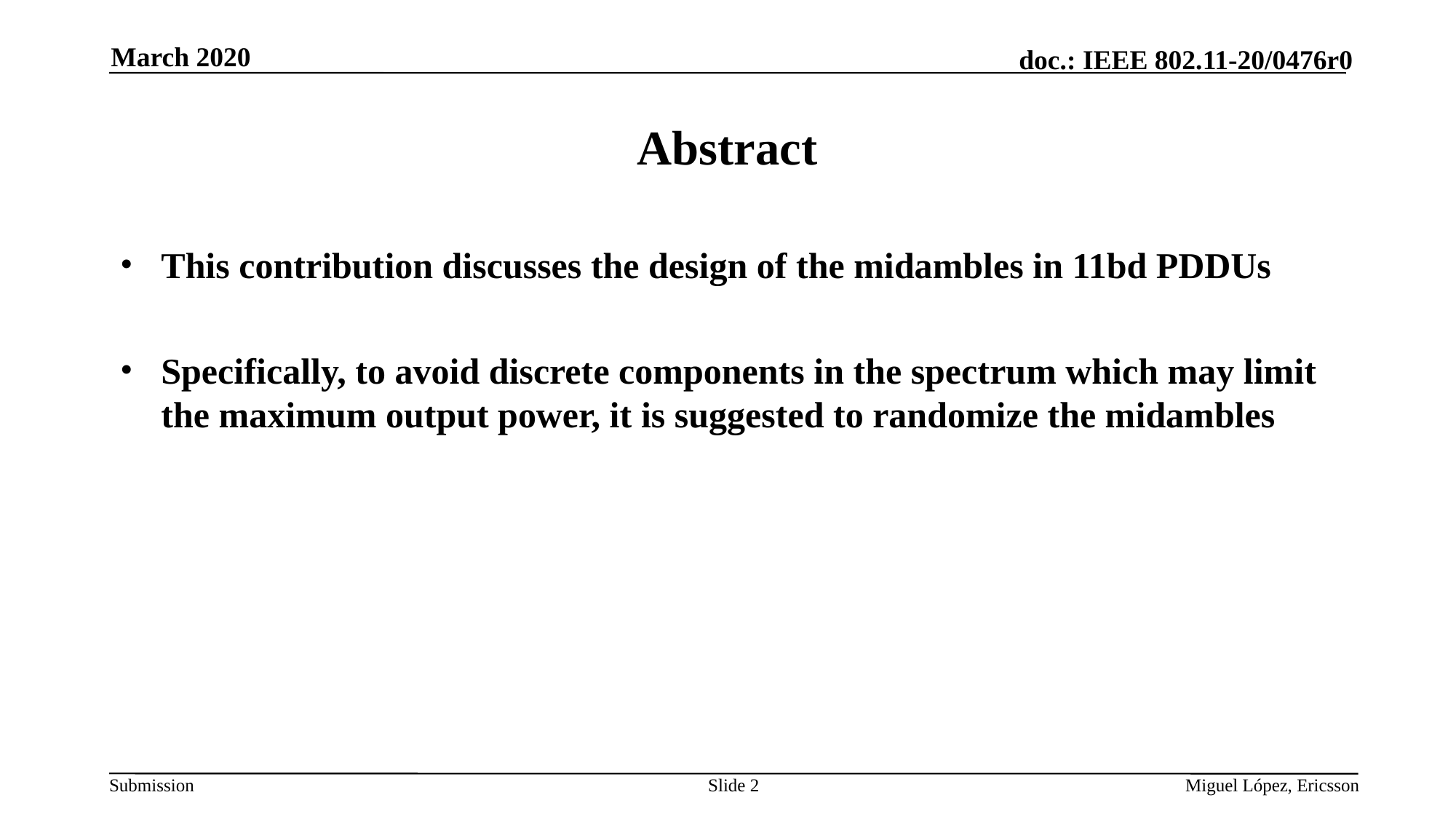

March 2020
# Abstract
This contribution discusses the design of the midambles in 11bd PDDUs

Specifically, to avoid discrete components in the spectrum which may limit the maximum output power, it is suggested to randomize the midambles

Slide 2
Miguel López, Ericsson